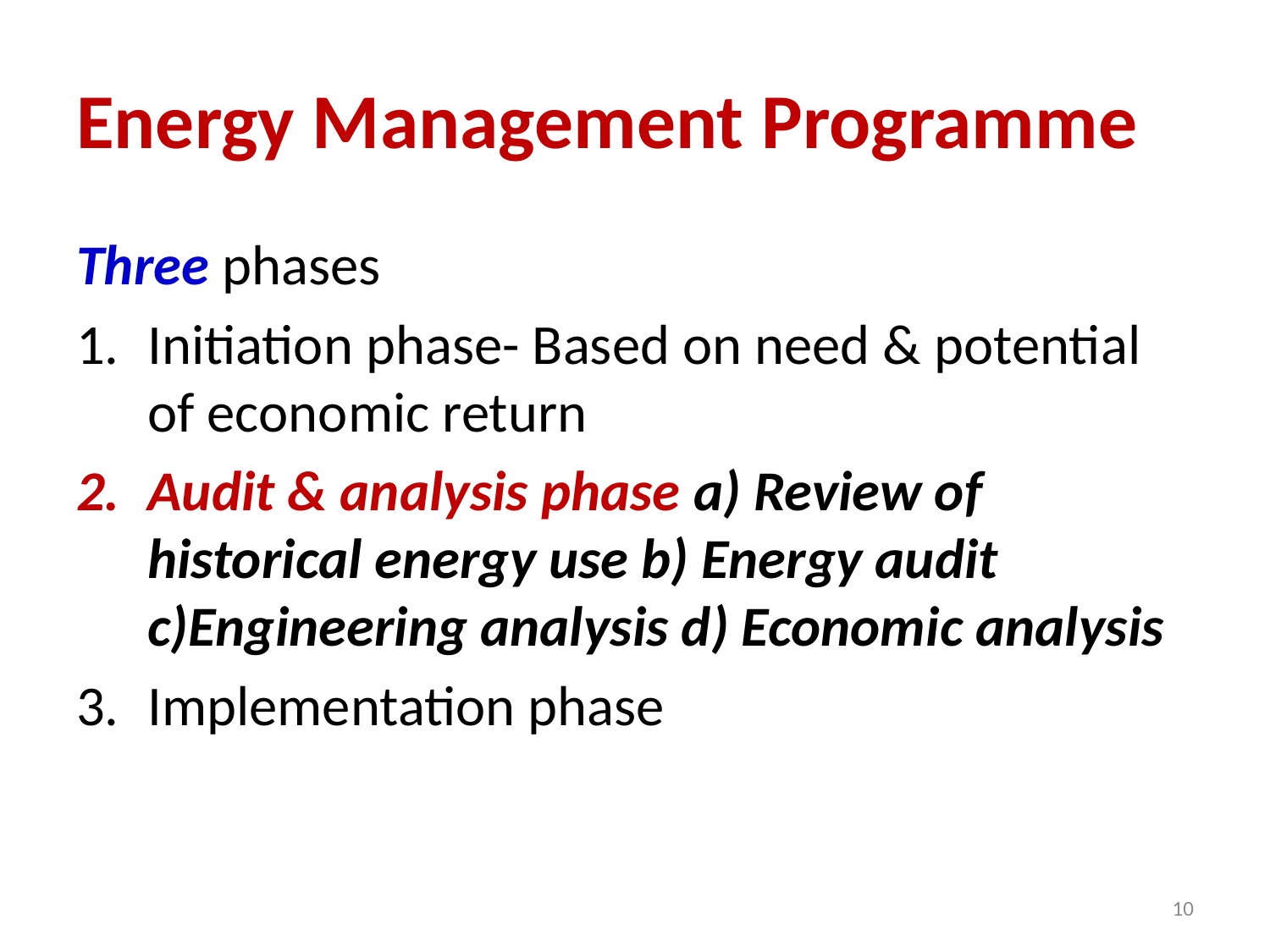

# Energy Management Programme
Three phases
Initiation phase- Based on need & potential of economic return
Audit & analysis phase a) Review of historical energy use b) Energy audit c)Engineering analysis d) Economic analysis
Implementation phase

10